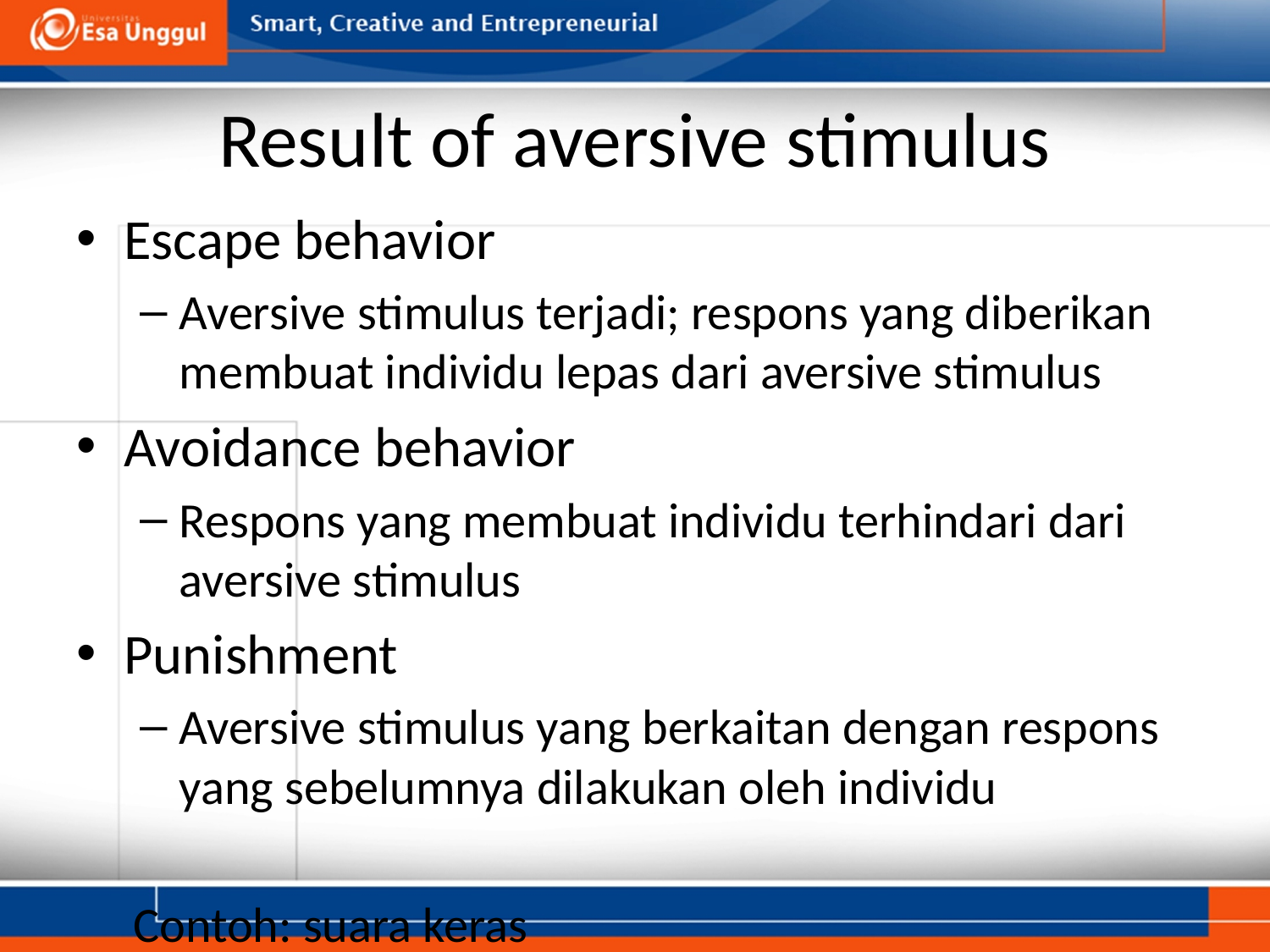

# Result of aversive stimulus
Escape behavior
Aversive stimulus terjadi; respons yang diberikan membuat individu lepas dari aversive stimulus
Avoidance behavior
Respons yang membuat individu terhindari dari aversive stimulus
Punishment
Aversive stimulus yang berkaitan dengan respons yang sebelumnya dilakukan oleh individu

Contoh: suara keras